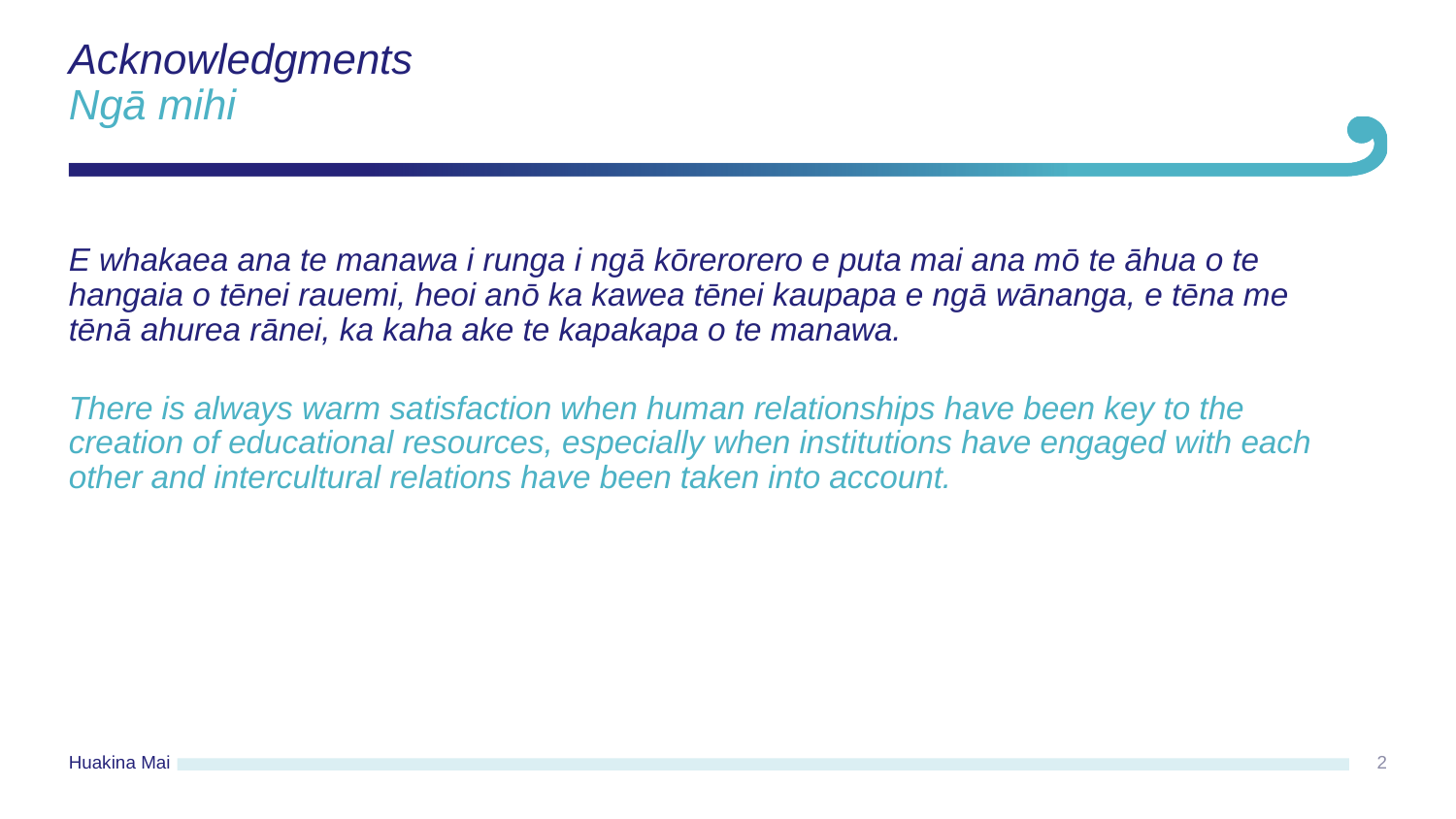

Acknowledgments
Ngā mihi
E whakaea ana te manawa i runga i ngā kōrerorero e puta mai ana mō te āhua o te hangaia o tēnei rauemi, heoi anō ka kawea tēnei kaupapa e ngā wānanga, e tēna me tēnā ahurea rānei, ka kaha ake te kapakapa o te manawa.
There is always warm satisfaction when human relationships have been key to the creation of educational resources, especially when institutions have engaged with each other and intercultural relations have been taken into account.
2